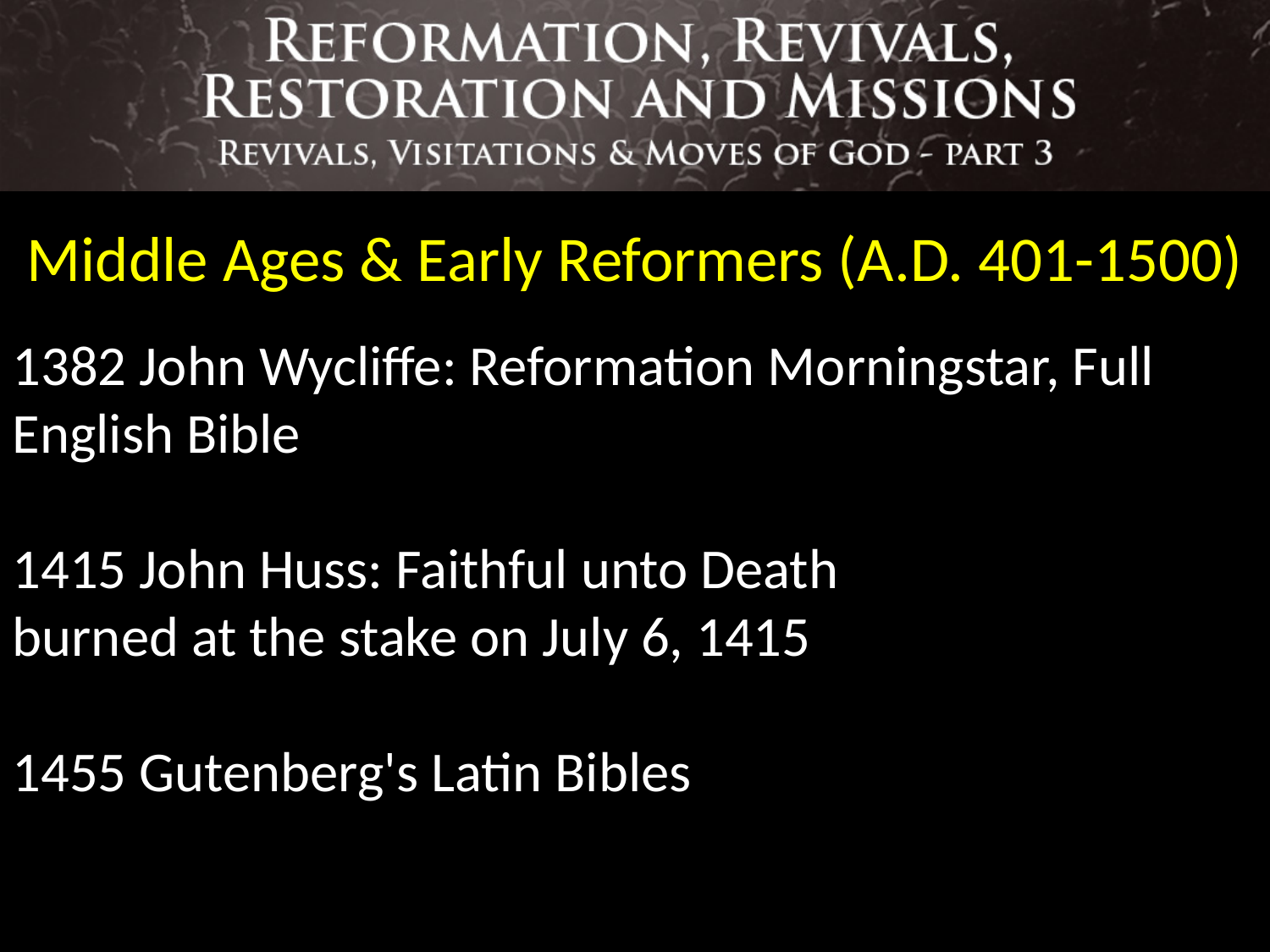

Middle Ages & Early Reformers (A.D. 401-1500)
1382 John Wycliffe: Reformation Morningstar, Full English Bible

1415 John Huss: Faithful unto Death
burned at the stake on July 6, 1415

1455 Gutenberg's Latin Bibles